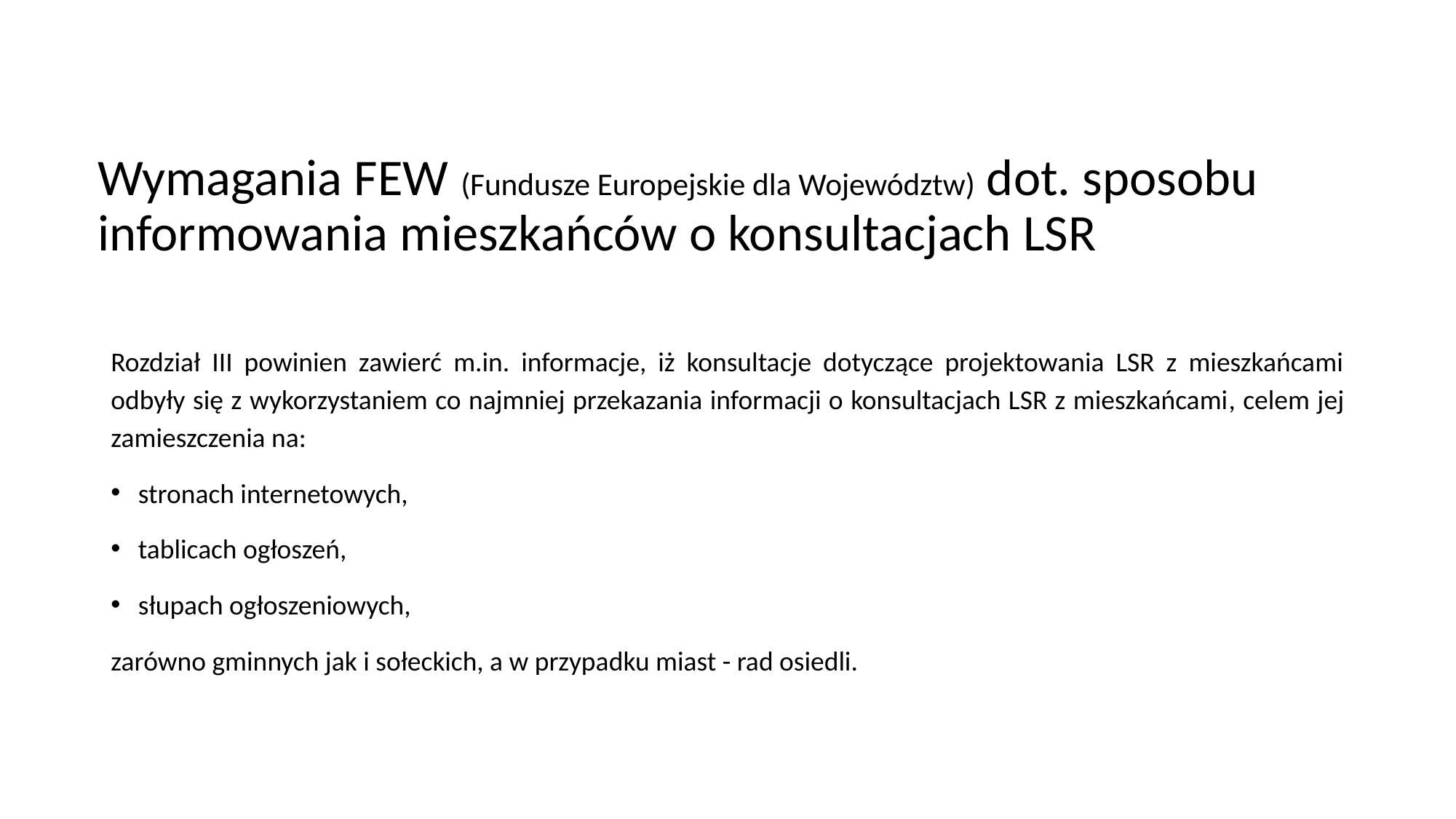

# Wymagania FEW (Fundusze Europejskie dla Województw) dot. sposobu informowania mieszkańców o konsultacjach LSR
Rozdział III powinien zawierć m.in. informacje, iż konsultacje dotyczące projektowania LSR z mieszkańcami odbyły się z wykorzystaniem co najmniej przekazania informacji o konsultacjach LSR z mieszkańcami, celem jej zamieszczenia na:
stronach internetowych,
tablicach ogłoszeń,
słupach ogłoszeniowych,
zarówno gminnych jak i sołeckich, a w przypadku miast - rad osiedli.